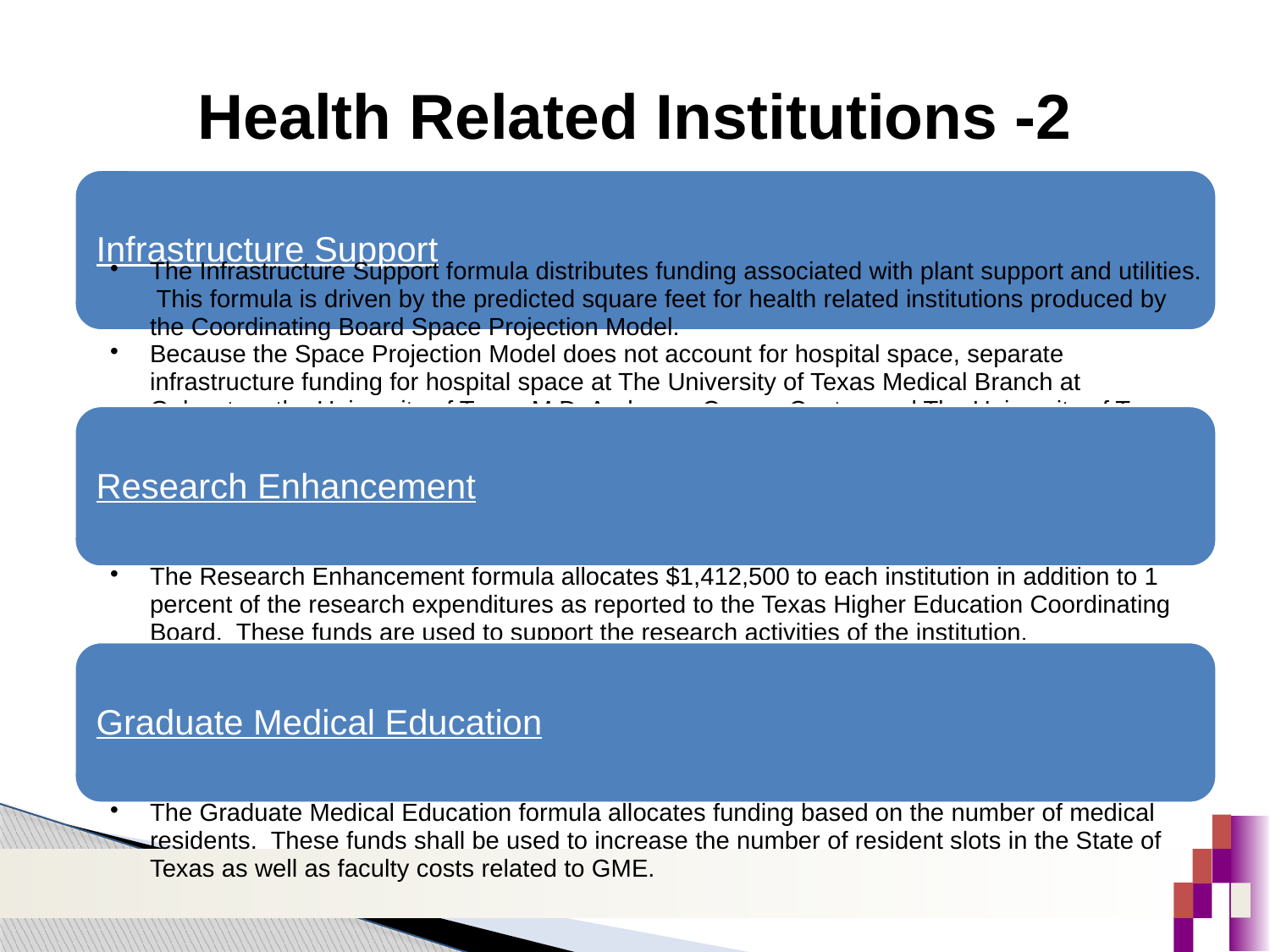

# Health Related Institutions -2
Infrastructure Support
Research Enhancement
The Research Enhancement formula allocates $1,412,500 to each institution in addition to 1 percent of the research expenditures as reported to the Texas Higher Education Coordinating Board.  These funds are used to support the research activities of the institution.
Because the Space Projection Model does not account for hospital space, separate infrastructure funding for hospital space at The University of Texas Medical Branch at Galveston, the University of Texas M.D. Anderson Cancer Center, and The University of Texas Health Science Center at Tyler shall be included in the total funding for hospital and patient care activities. (This paragraph would only be included for these three institutions).
Graduate Medical Education
The Graduate Medical Education formula allocates funding based on the number of medical residents.  These funds shall be used to increase the number of resident slots in the State of Texas as well as faculty costs related to GME.